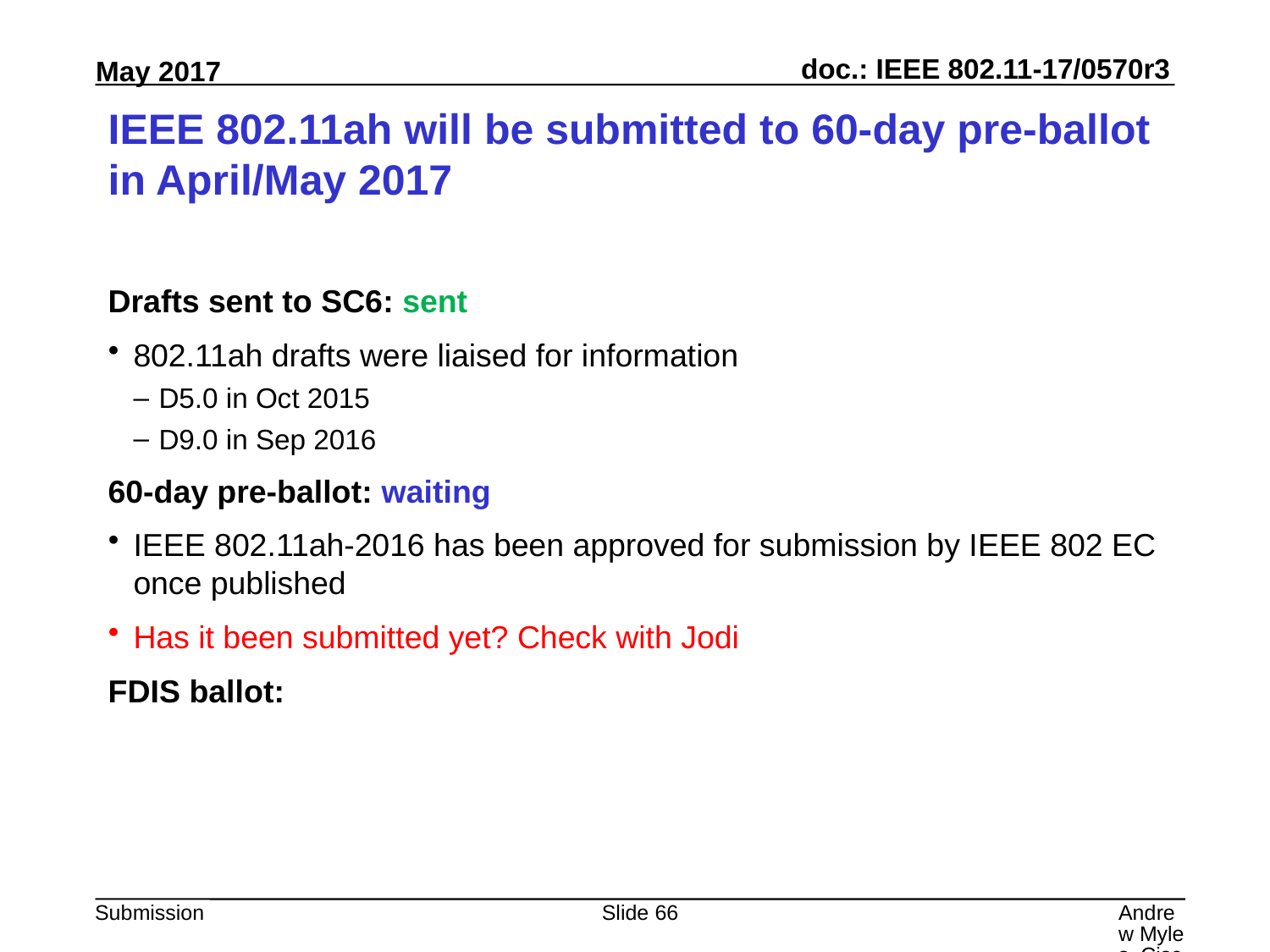

# IEEE 802.11ah will be submitted to 60-day pre-ballot in April/May 2017
Drafts sent to SC6: sent
802.11ah drafts were liaised for information
D5.0 in Oct 2015
D9.0 in Sep 2016
60-day pre-ballot: waiting
IEEE 802.11ah-2016 has been approved for submission by IEEE 802 EC once published
Has it been submitted yet? Check with Jodi
FDIS ballot:
Slide 66
Andrew Myles, Cisco